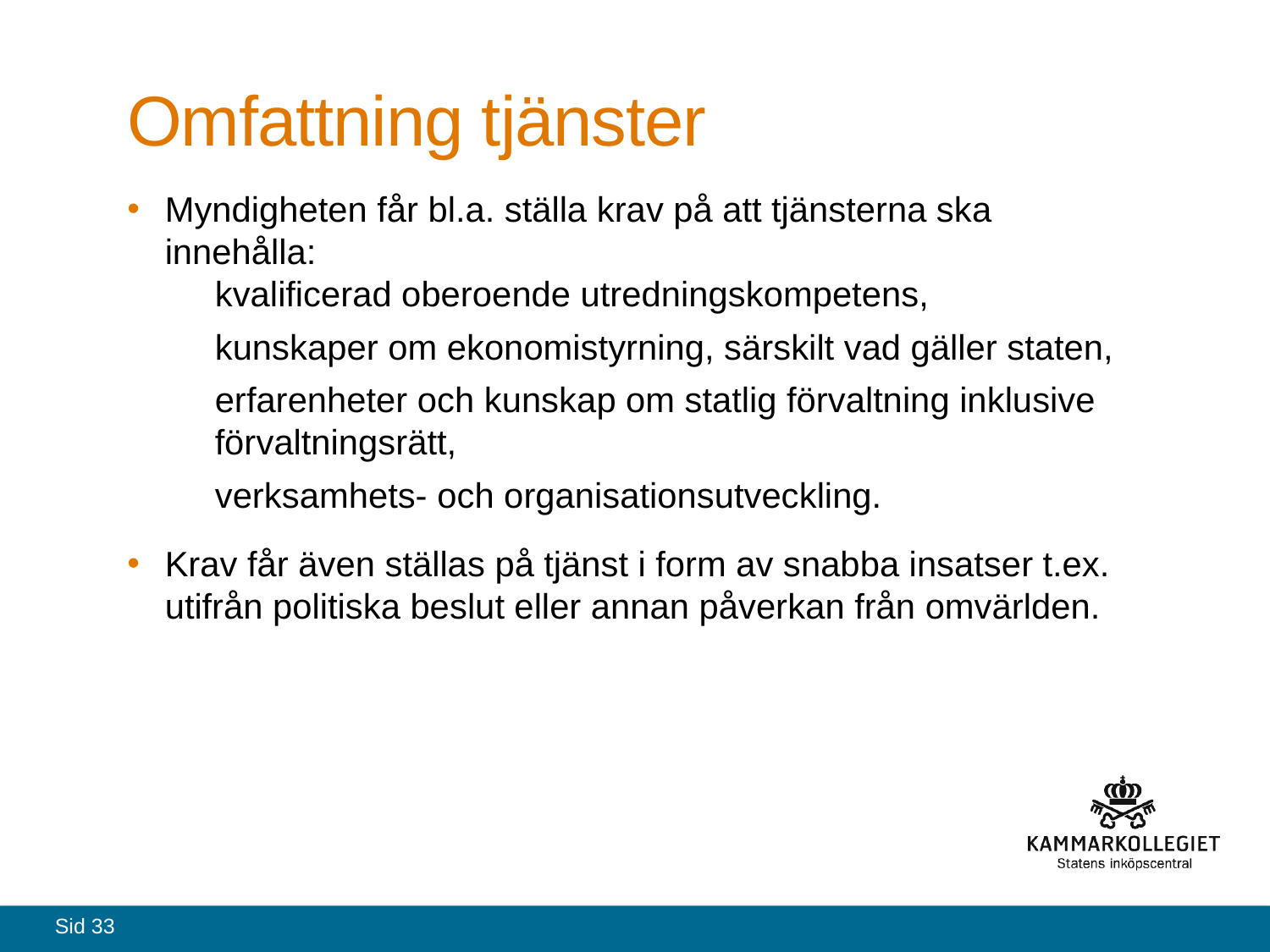

# Omfattning tjänster
Myndigheten får bl.a. ställa krav på att tjänsterna ska innehålla:
kvalificerad oberoende utredningskompetens,
kunskaper om ekonomistyrning, särskilt vad gäller staten,
erfarenheter och kunskap om statlig förvaltning inklusive förvaltningsrätt,
verksamhets- och organisationsutveckling.
Krav får även ställas på tjänst i form av snabba insatser t.ex. utifrån politiska beslut eller annan påverkan från omvärlden.